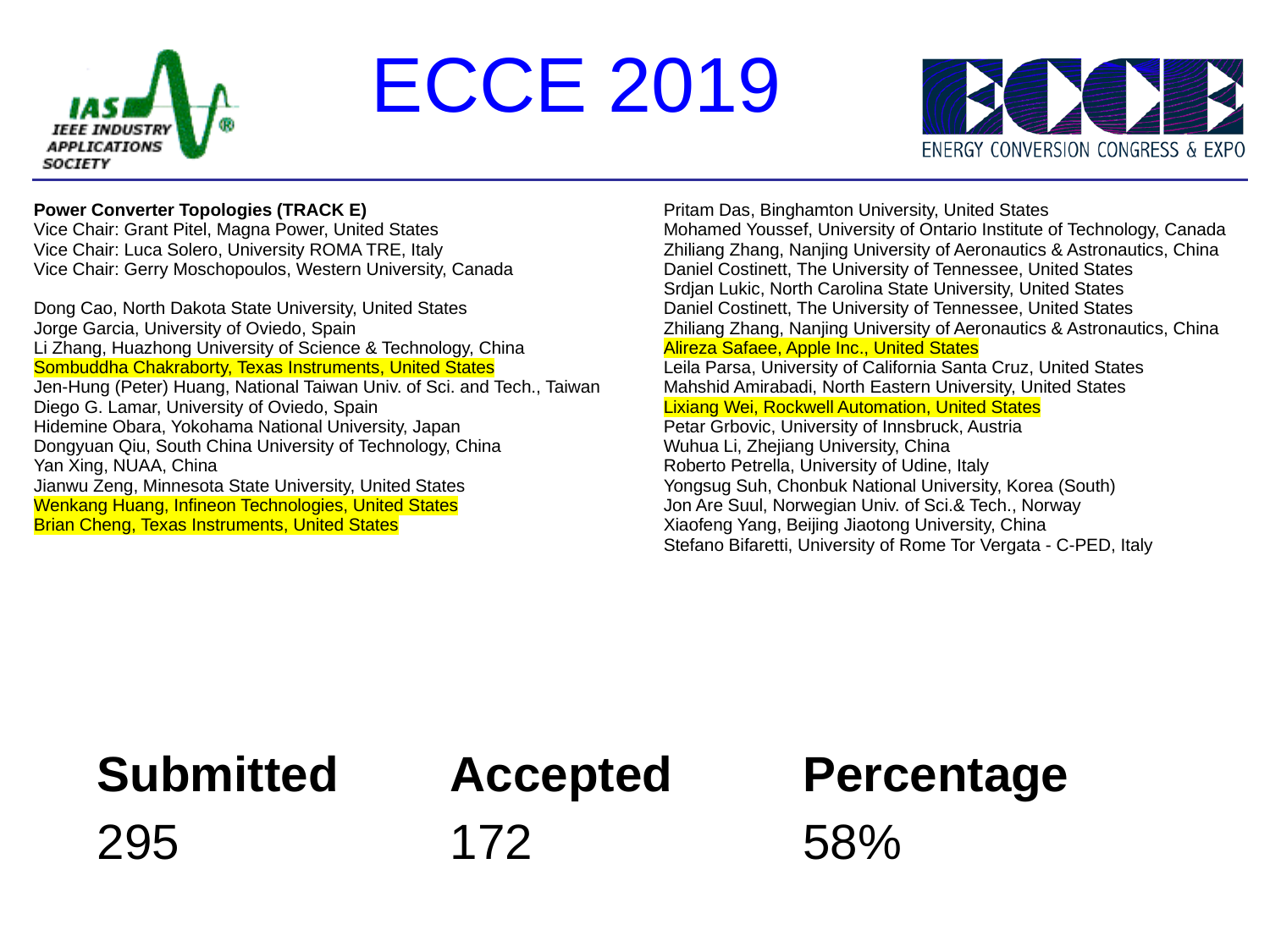

ECCE 2019
| Power Converter Topologies (TRACK E) Vice Chair: Grant Pitel, Magna Power, United States Vice Chair: Luca Solero, University ROMA TRE, Italy Vice Chair: Gerry Moschopoulos, Western University, Canada Dong Cao, North Dakota State University, United States Jorge Garcia, University of Oviedo, Spain Li Zhang, Huazhong University of Science & Technology, China Sombuddha Chakraborty, Texas Instruments, United States Jen-Hung (Peter) Huang, National Taiwan Univ. of Sci. and Tech., Taiwan Diego G. Lamar, University of Oviedo, Spain Hidemine Obara, Yokohama National University, Japan Dongyuan Qiu, South China University of Technology, China Yan Xing, NUAA, China Jianwu Zeng, Minnesota State University, United States Wenkang Huang, Infineon Technologies, United States Brian Cheng, Texas Instruments, United States | Pritam Das, Binghamton University, United States Mohamed Youssef, University of Ontario Institute of Technology, Canada Zhiliang Zhang, Nanjing University of Aeronautics & Astronautics, China Daniel Costinett, The University of Tennessee, United States Srdjan Lukic, North Carolina State University, United States Daniel Costinett, The University of Tennessee, United States Zhiliang Zhang, Nanjing University of Aeronautics & Astronautics, China Alireza Safaee, Apple Inc., United States Leila Parsa, University of California Santa Cruz, United States Mahshid Amirabadi, North Eastern University, United States Lixiang Wei, Rockwell Automation, United States Petar Grbovic, University of Innsbruck, Austria Wuhua Li, Zhejiang University, China Roberto Petrella, University of Udine, Italy Yongsug Suh, Chonbuk National University, Korea (South) Jon Are Suul, Norwegian Univ. of Sci.& Tech., Norway Xiaofeng Yang, Beijing Jiaotong University, China Stefano Bifaretti, University of Rome Tor Vergata - C-PED, Italy |
| --- | --- |
| Submitted | Accepted | Percentage |
| --- | --- | --- |
| 295 | 172 | 58% |